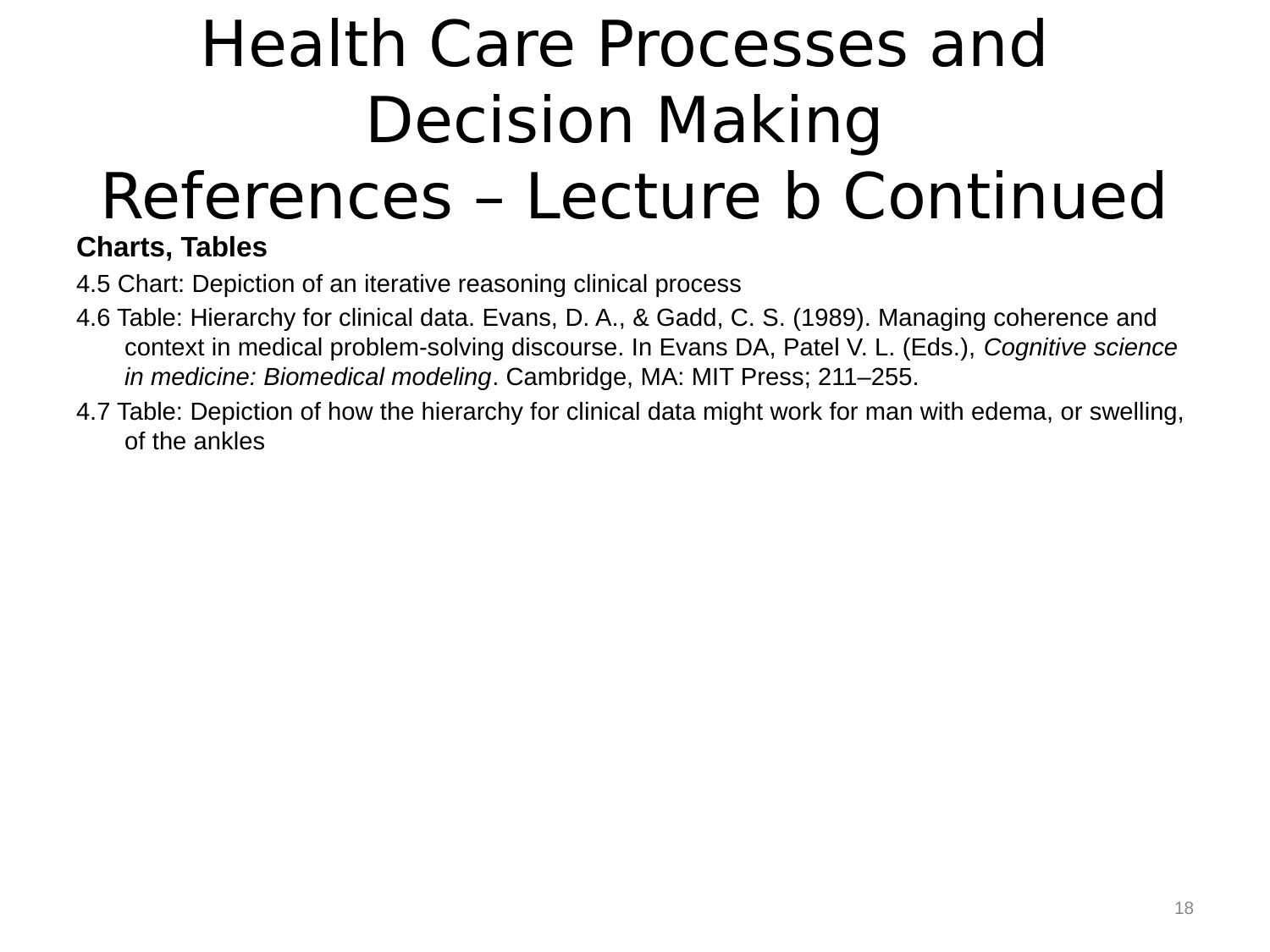

# Health Care Processes and Decision Making References – Lecture b Continued
Charts, Tables
4.5 Chart: Depiction of an iterative reasoning clinical process
4.6 Table: Hierarchy for clinical data. Evans, D. A., & Gadd, C. S. (1989). Managing coherence and context in medical problem-solving discourse. In Evans DA, Patel V. L. (Eds.), Cognitive science in medicine: Biomedical modeling. Cambridge, MA: MIT Press; 211–255.
4.7 Table: Depiction of how the hierarchy for clinical data might work for man with edema, or swelling, of the ankles

18